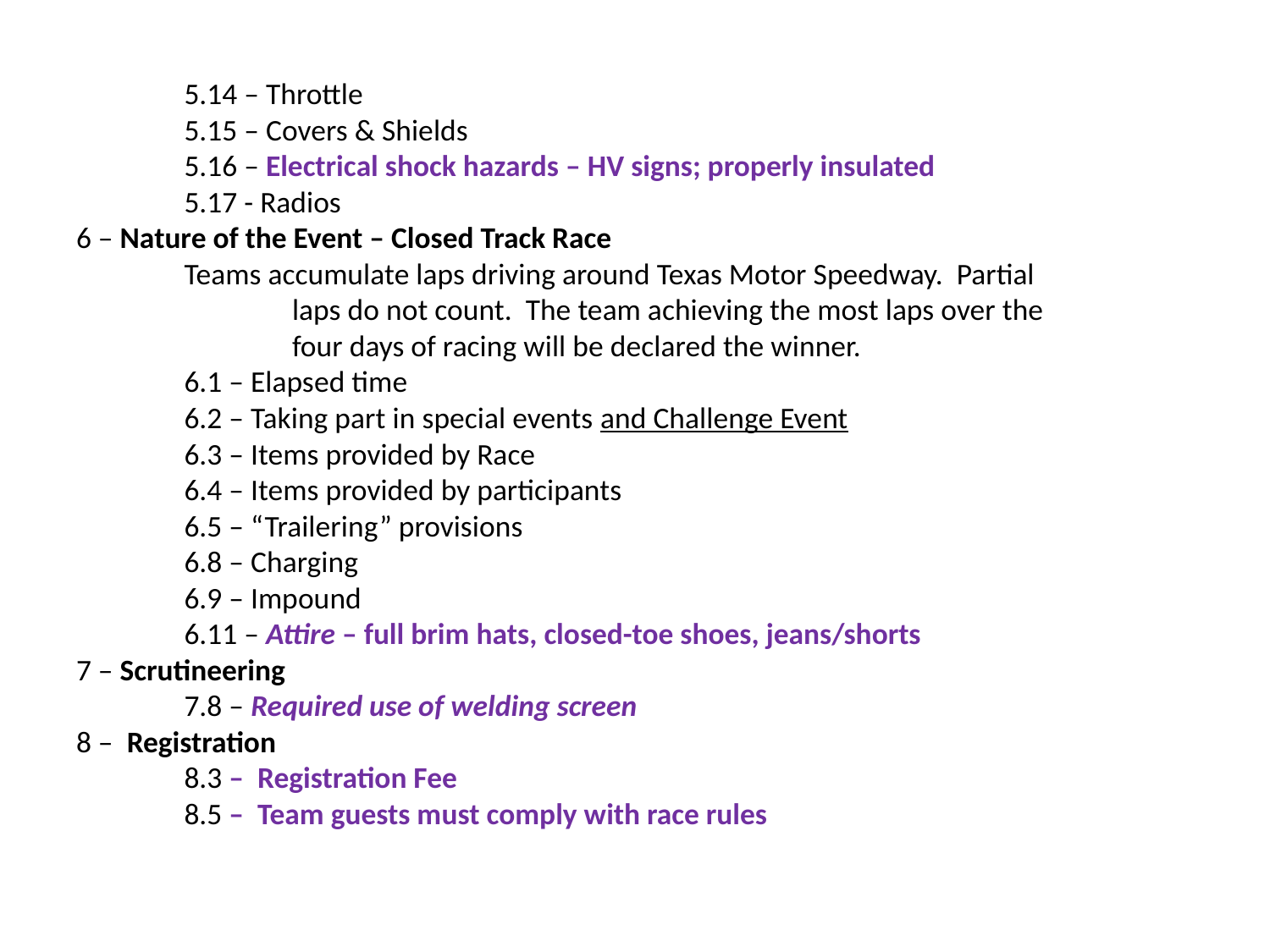

# 5.14 – Throttle 5.15 – Covers & Shields 5.16 – Electrical shock hazards – HV signs; properly insulated 5.17 - Radios 6 – Nature of the Event – Closed Track Race Teams accumulate laps driving around Texas Motor Speedway.  Partial laps do not count.  The team achieving the most laps over the four days of racing will be declared the winner. 6.1 – Elapsed time 6.2 – Taking part in special events and Challenge Event 6.3 – Items provided by Race 6.4 – Items provided by participants 6.5 – “Trailering” provisions 6.8 – Charging 6.9 – Impound 6.11 – Attire – full brim hats, closed-toe shoes, jeans/shorts 7 – Scrutineering 7.8 – Required use of welding screen 8 –  Registration 8.3 –  Registration Fee 8.5 –  Team guests must comply with race rules